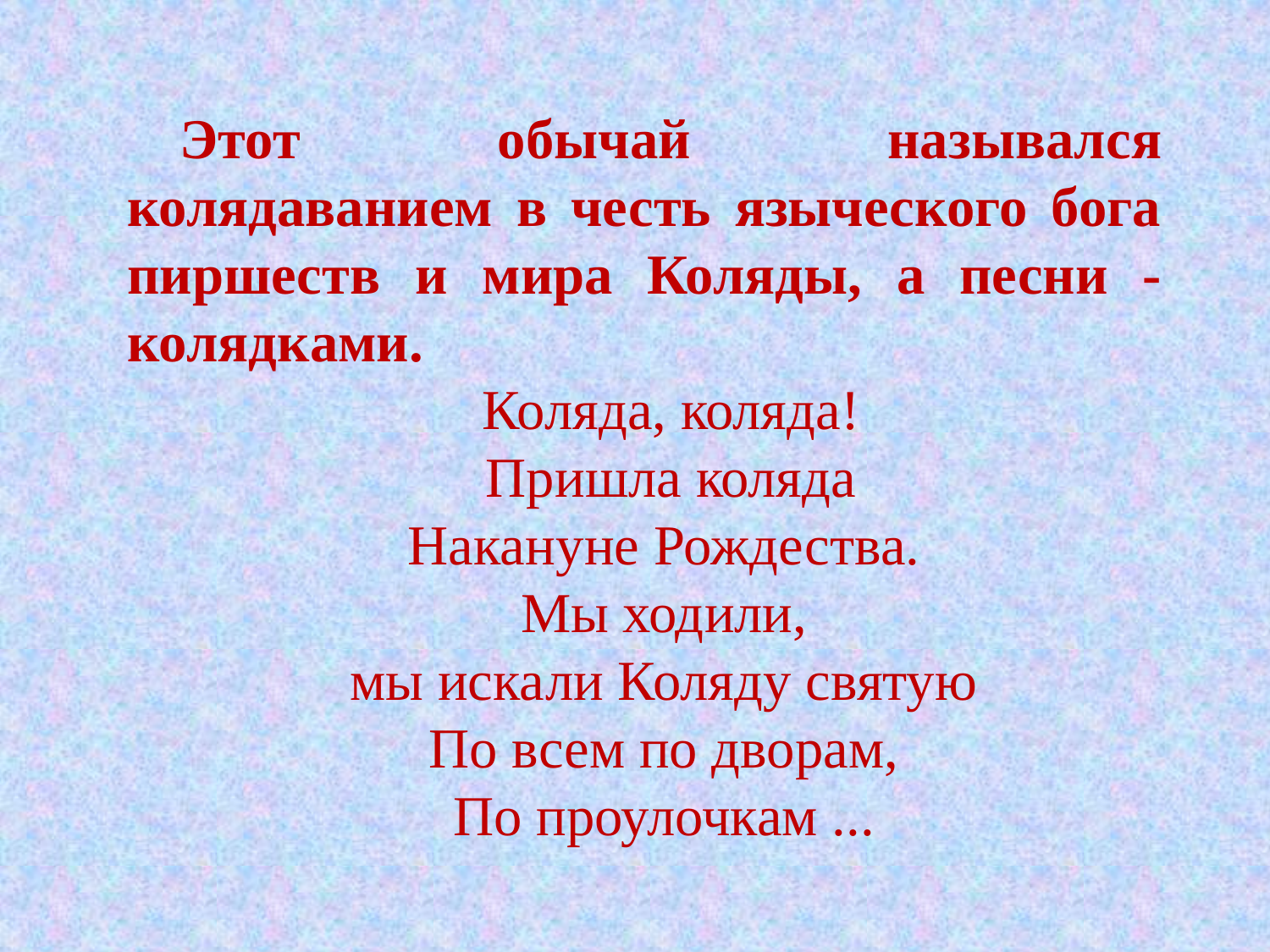

Этот обычай назывался колядаванием в честь языческого бога пиршеств и мира Коляды, а песни - колядкaми.
Коляда, коляда!
 Пришла коляда
Накануне Рождества.
Мы ходили,
мы искали Коляду святую
По всем по дворам,
По проулочкам ...